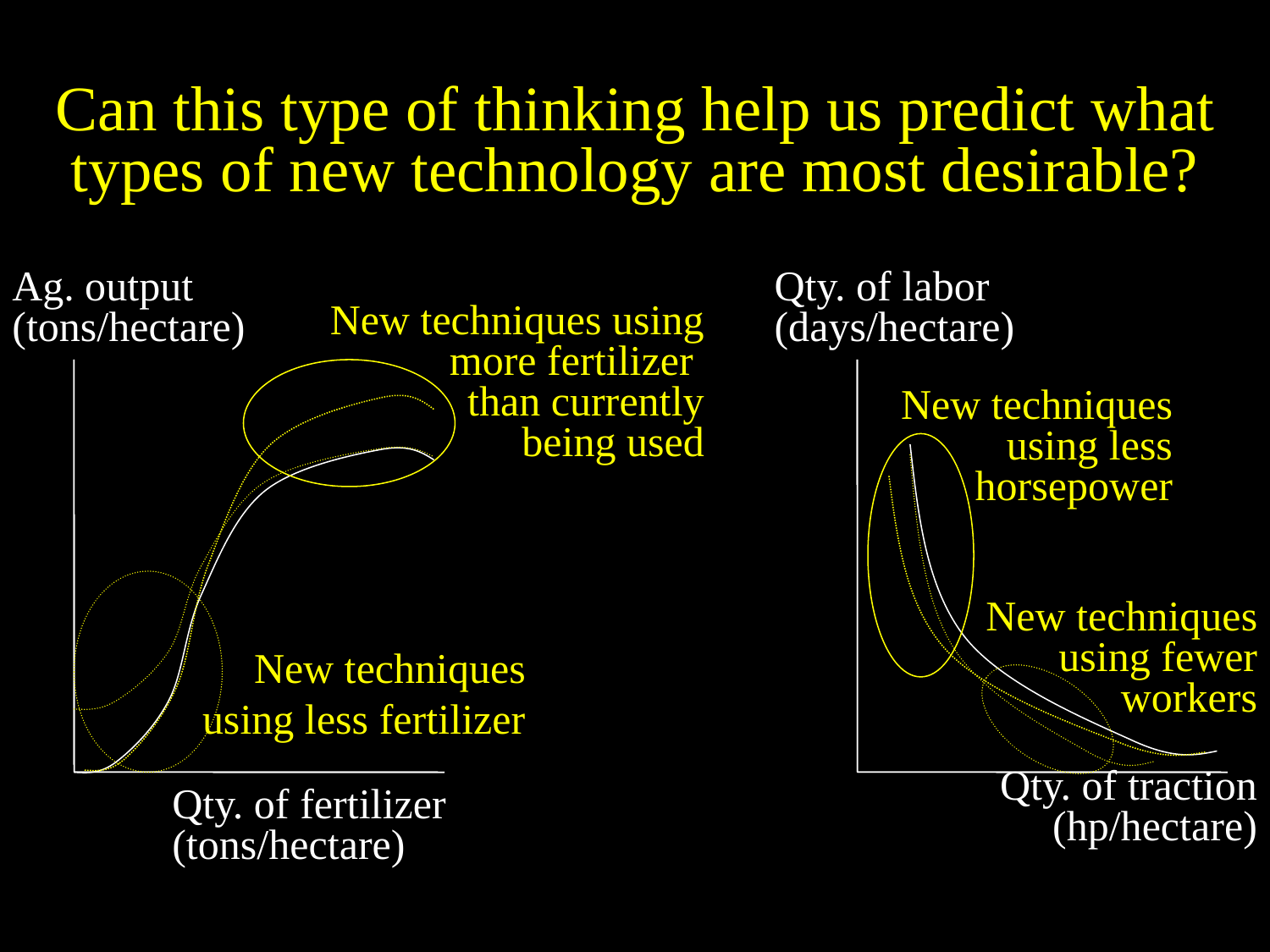

# Can this type of thinking help us predict what types of new technology are most desirable?
Ag. output
(tons/hectare)
Qty. of labor
(days/hectare)
New techniques using
 more fertilizer
than currently
being used

New techniques using less horsepower

New techniques using fewer workers
New techniques
using less fertilizer

Qty. of traction
(hp/hectare)

Qty. of fertilizer
(tons/hectare)